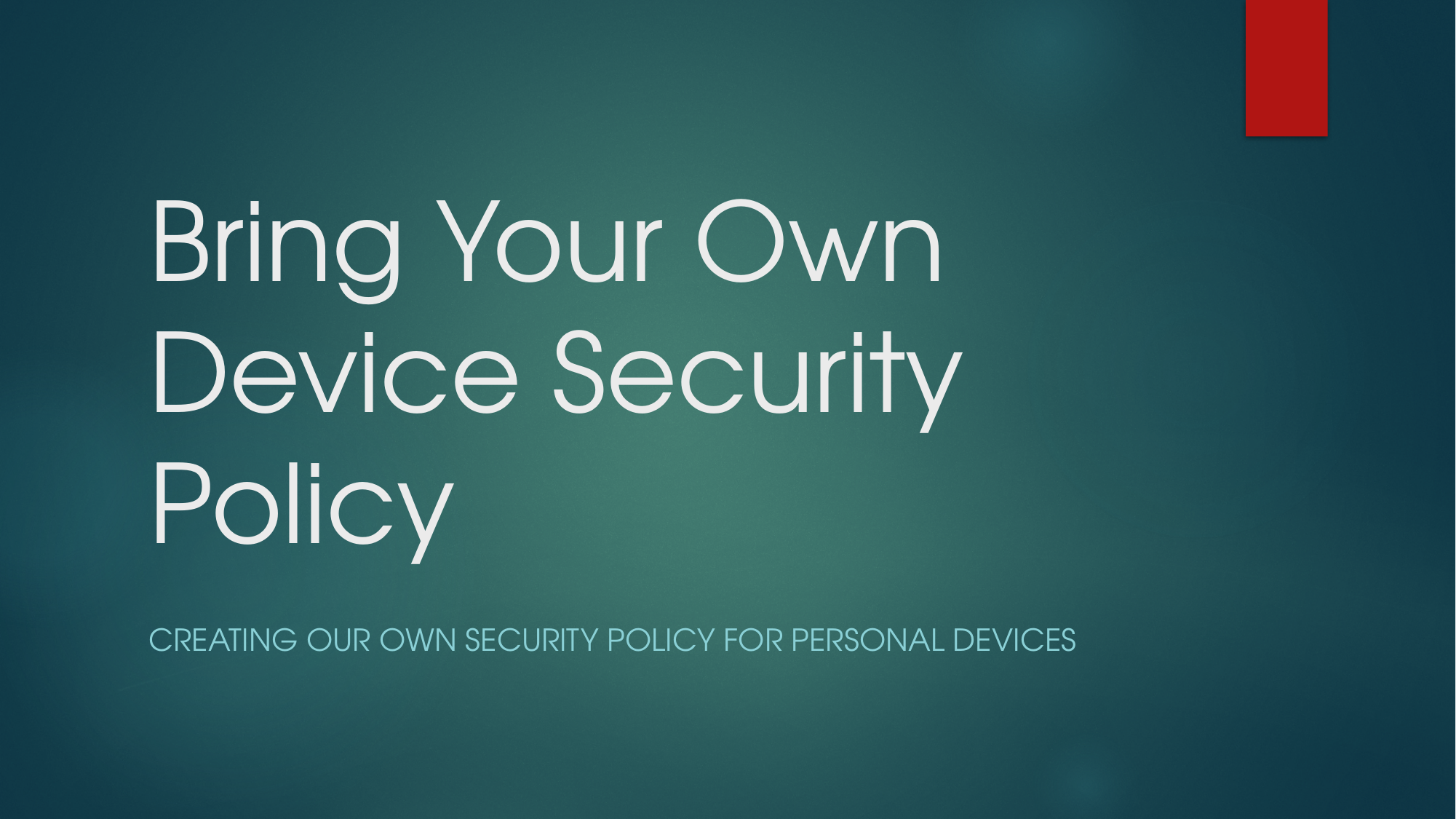

# Bring Your Own Device Security Policy
Creating our own security policy for personal devices